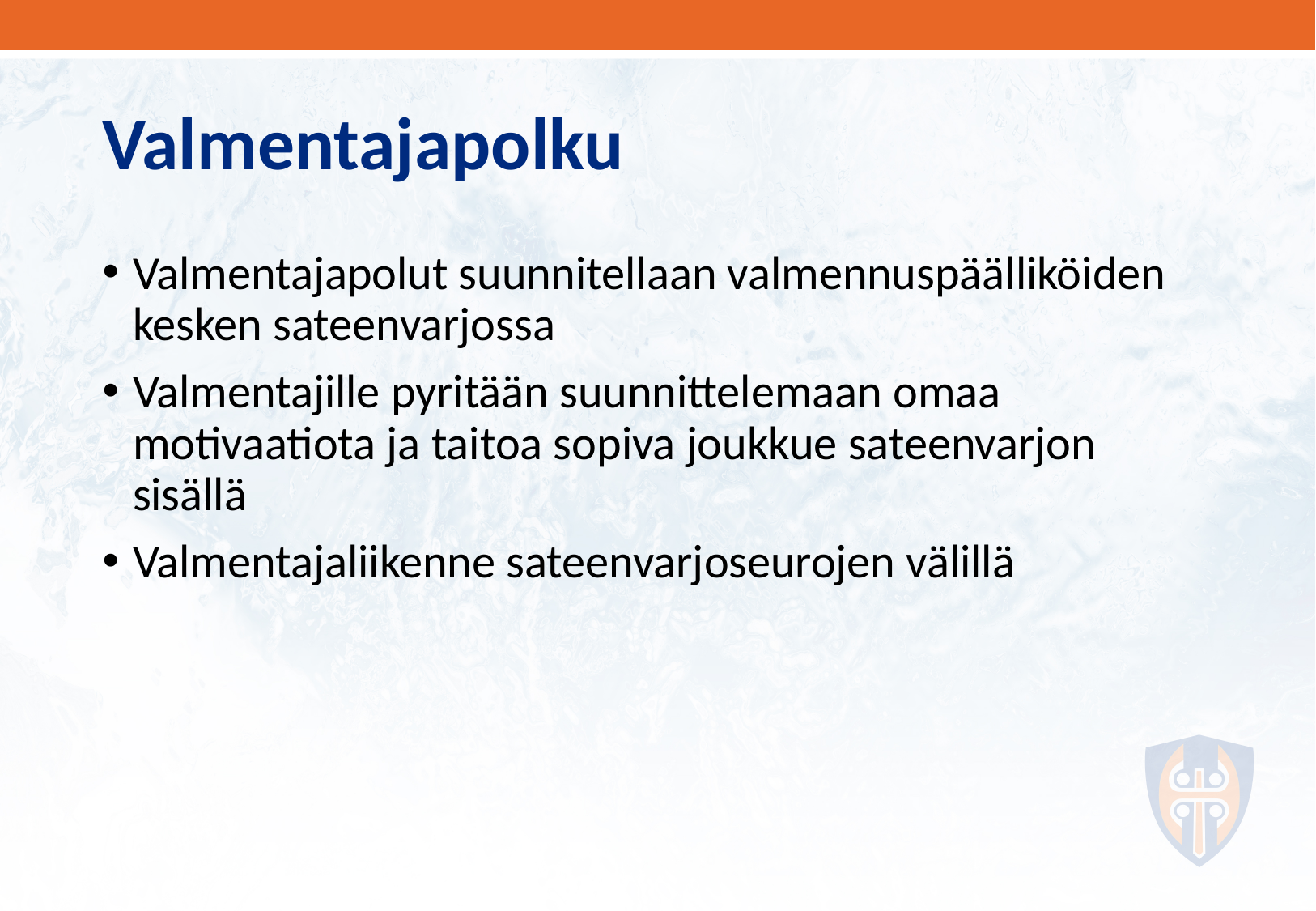

# Valmentajapolku
Valmentajapolut suunnitellaan valmennuspäälliköiden kesken sateenvarjossa
Valmentajille pyritään suunnittelemaan omaa motivaatiota ja taitoa sopiva joukkue sateenvarjon sisällä
Valmentajaliikenne sateenvarjoseurojen välillä